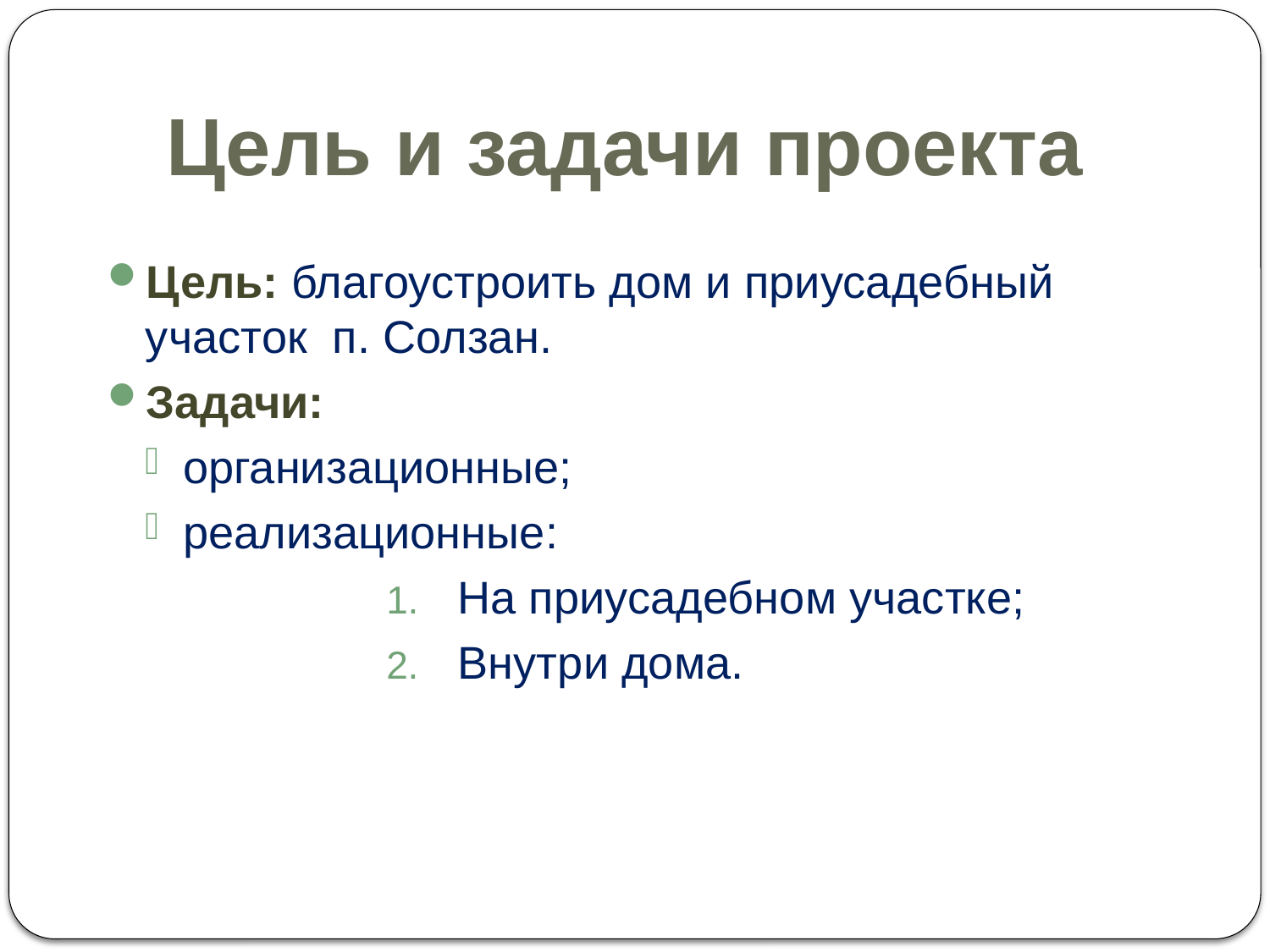

# Цель и задачи проекта
Цель: благоустроить дом и приусадебный участок  п. Солзан.
Задачи:
организационные;
реализационные:
На приусадебном участке;
Внутри дома.